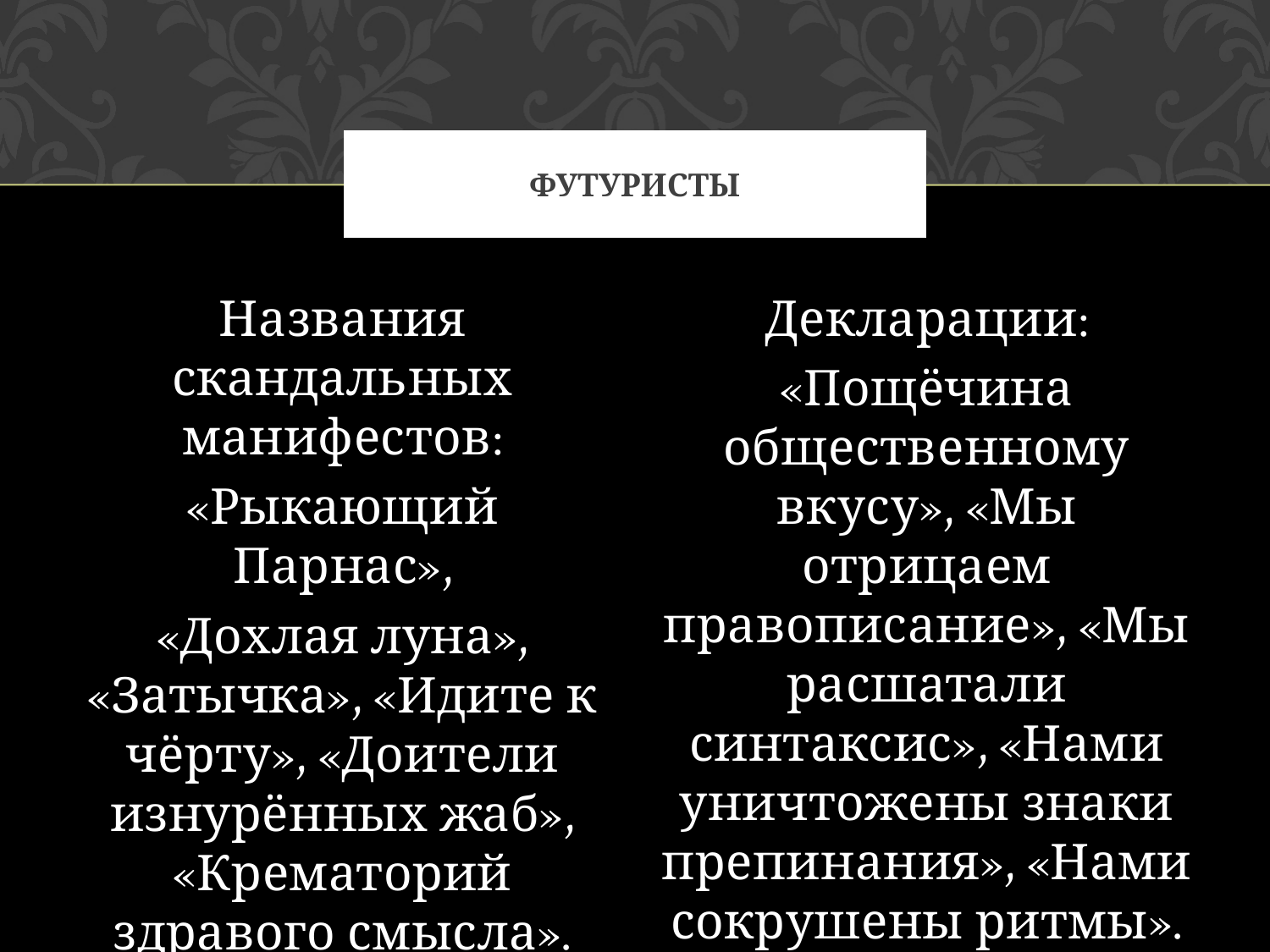

# футуристы
Названия скандальных манифестов:
«Рыкающий Парнас»,
«Дохлая луна», «Затычка», «Идите к чёрту», «Доители изнурённых жаб», «Крематорий здравого смысла».
Декларации:
«Пощёчина общественному вкусу», «Мы отрицаем правописание», «Мы расшатали синтаксис», «Нами уничтожены знаки препинания», «Нами сокрушены ритмы».